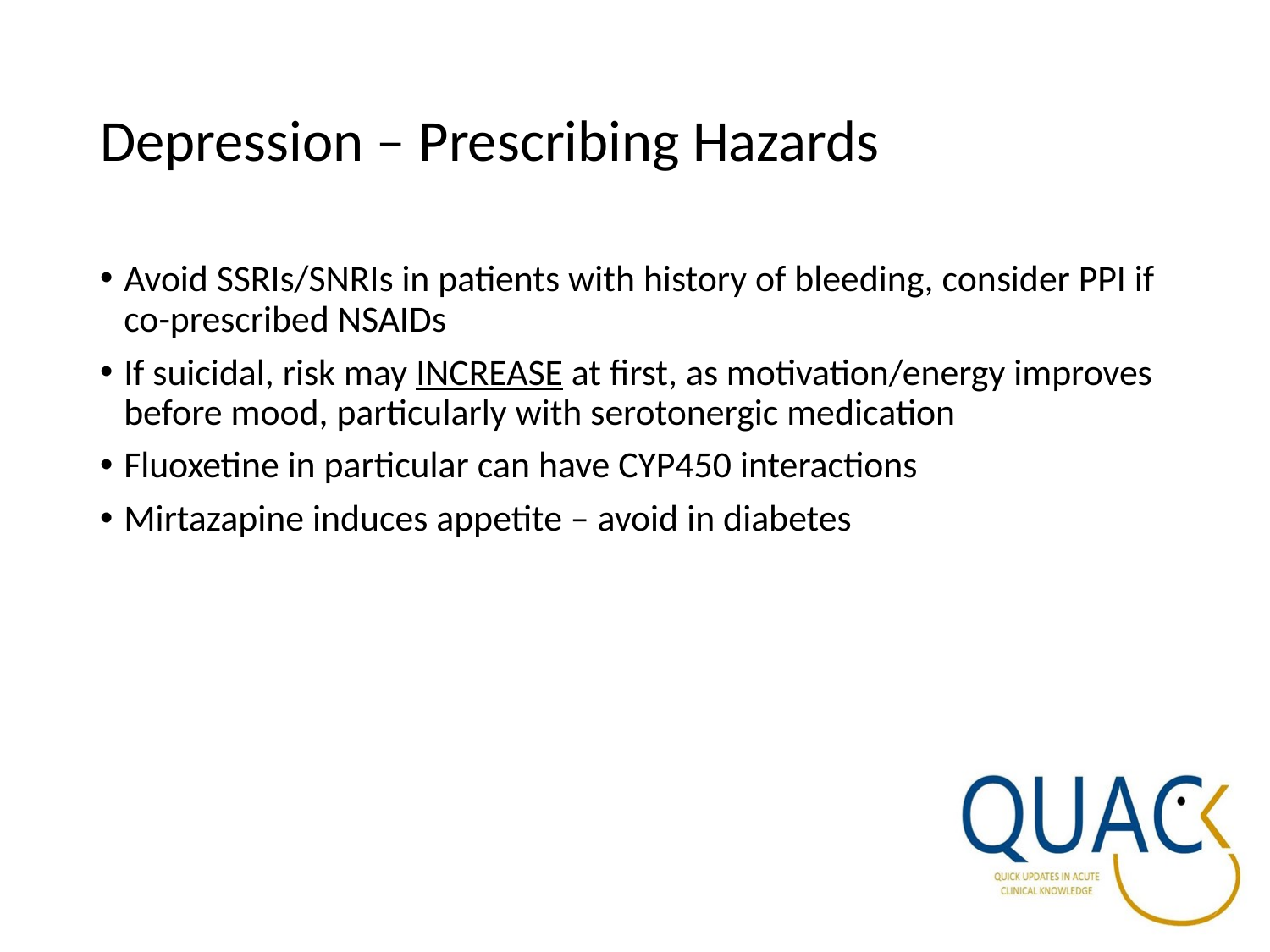

# Depression – Prescribing Hazards
Avoid SSRIs/SNRIs in patients with history of bleeding, consider PPI if co-prescribed NSAIDs
If suicidal, risk may INCREASE at first, as motivation/energy improves before mood, particularly with serotonergic medication
Fluoxetine in particular can have CYP450 interactions
Mirtazapine induces appetite – avoid in diabetes